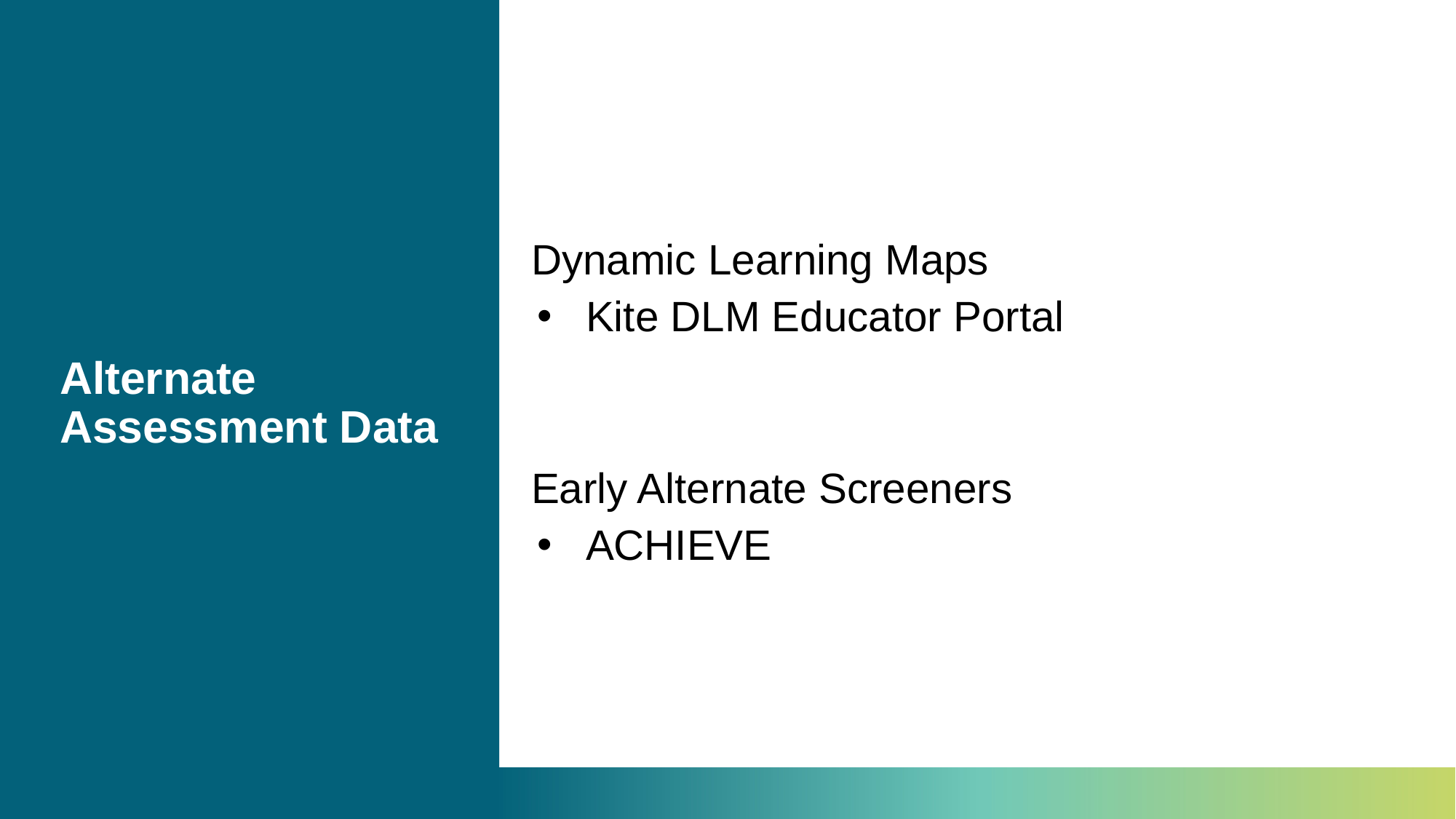

# Alternate Assessment Data
Dynamic Learning Maps
Kite DLM Educator Portal

Early Alternate Screeners
ACHIEVE